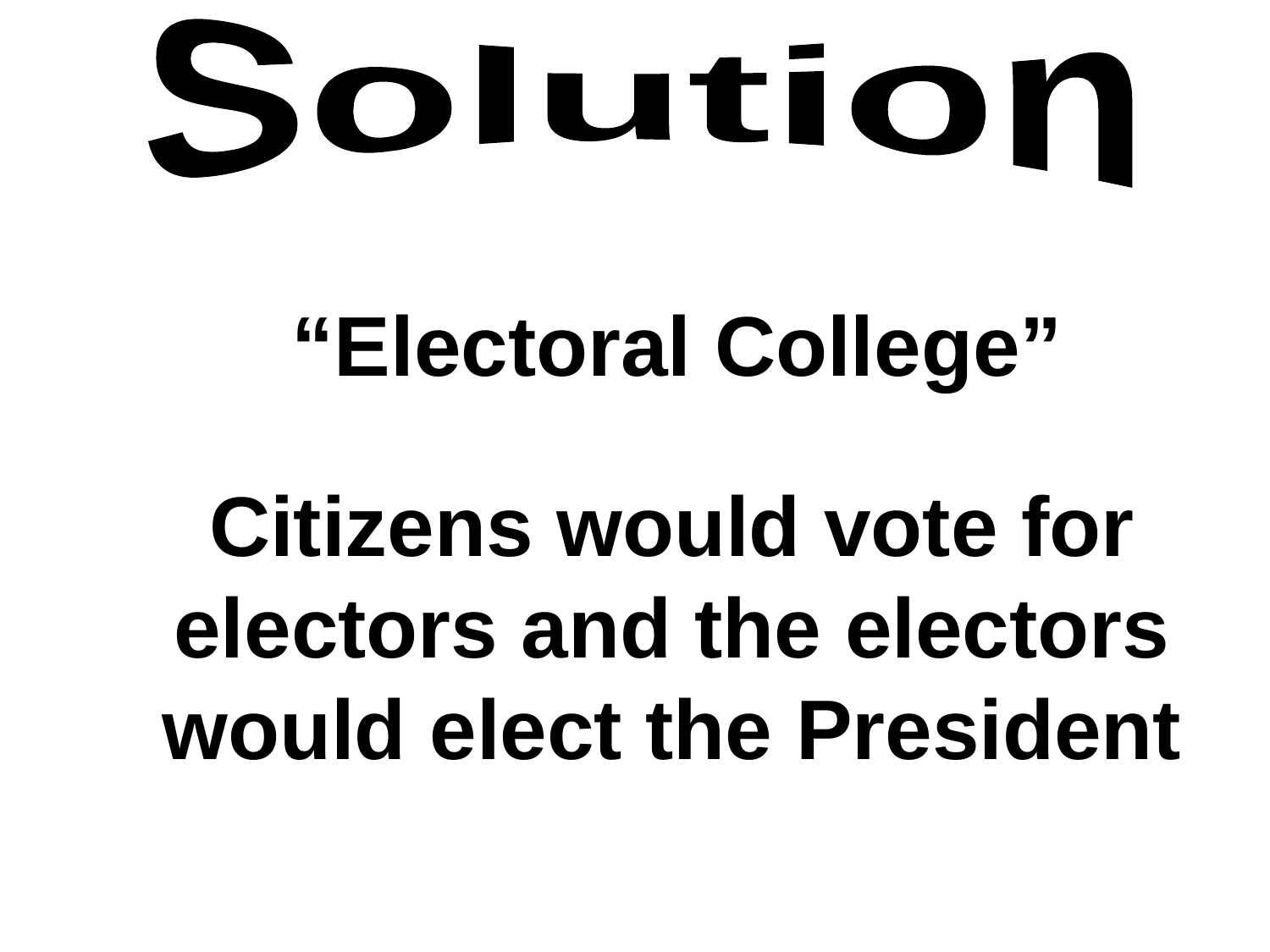

Solution
“Electoral College”
Citizens would vote for electors and the electors would elect the President